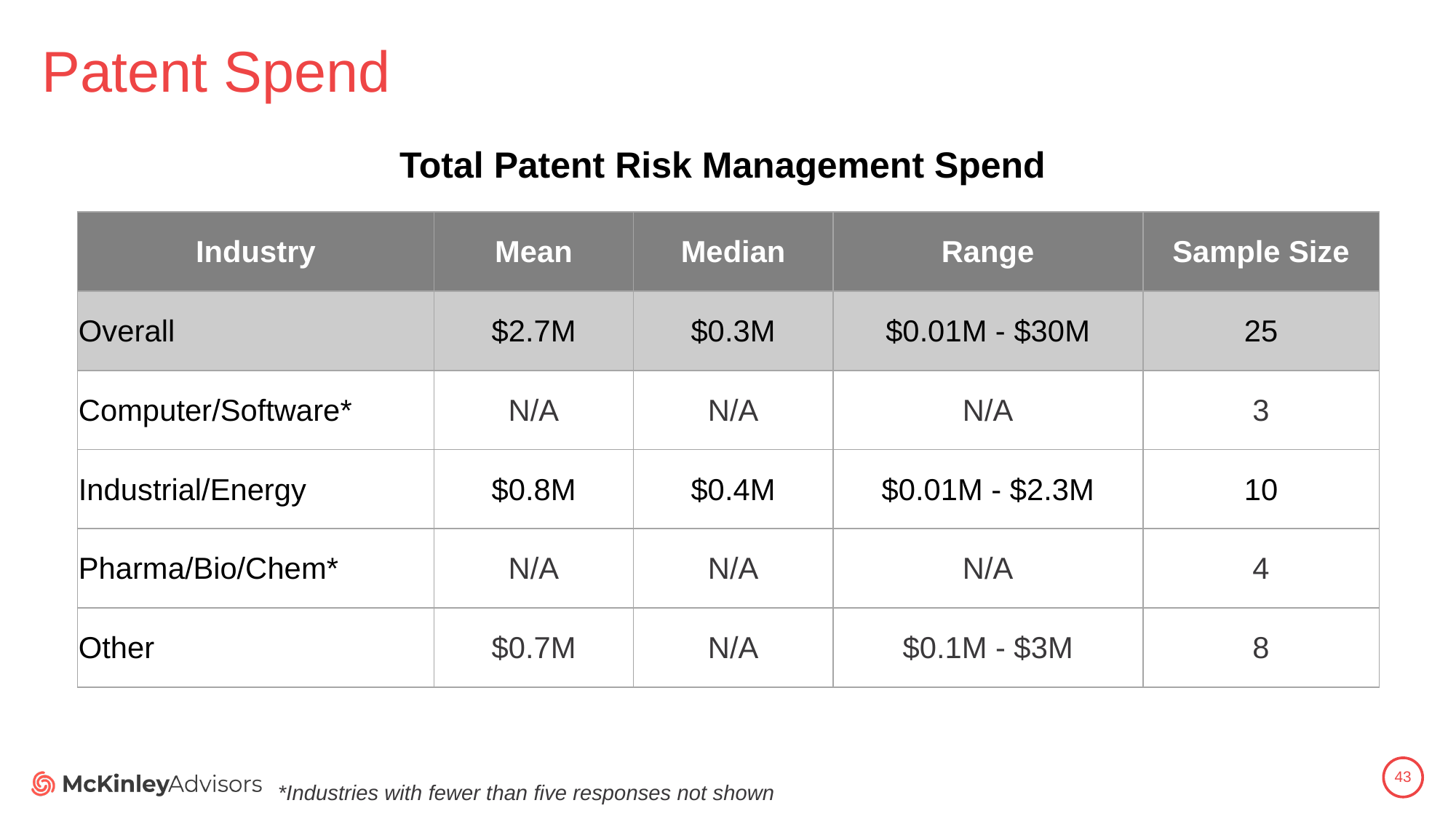

# Patent Spend
Total Patent Risk Management Spend
| Industry | Mean | Median | Range | Sample Size |
| --- | --- | --- | --- | --- |
| Overall | $2.7M | $0.3M | $0.01M - $30M | 25 |
| Computer/Software\* | N/A | N/A | N/A | 3 |
| Industrial/Energy | $0.8M | $0.4M | $0.01M - $2.3M | 10 |
| Pharma/Bio/Chem\* | N/A | N/A | N/A | 4 |
| Other | $0.7M | N/A | $0.1M - $3M | 8 |
43
*Industries with fewer than five responses not shown